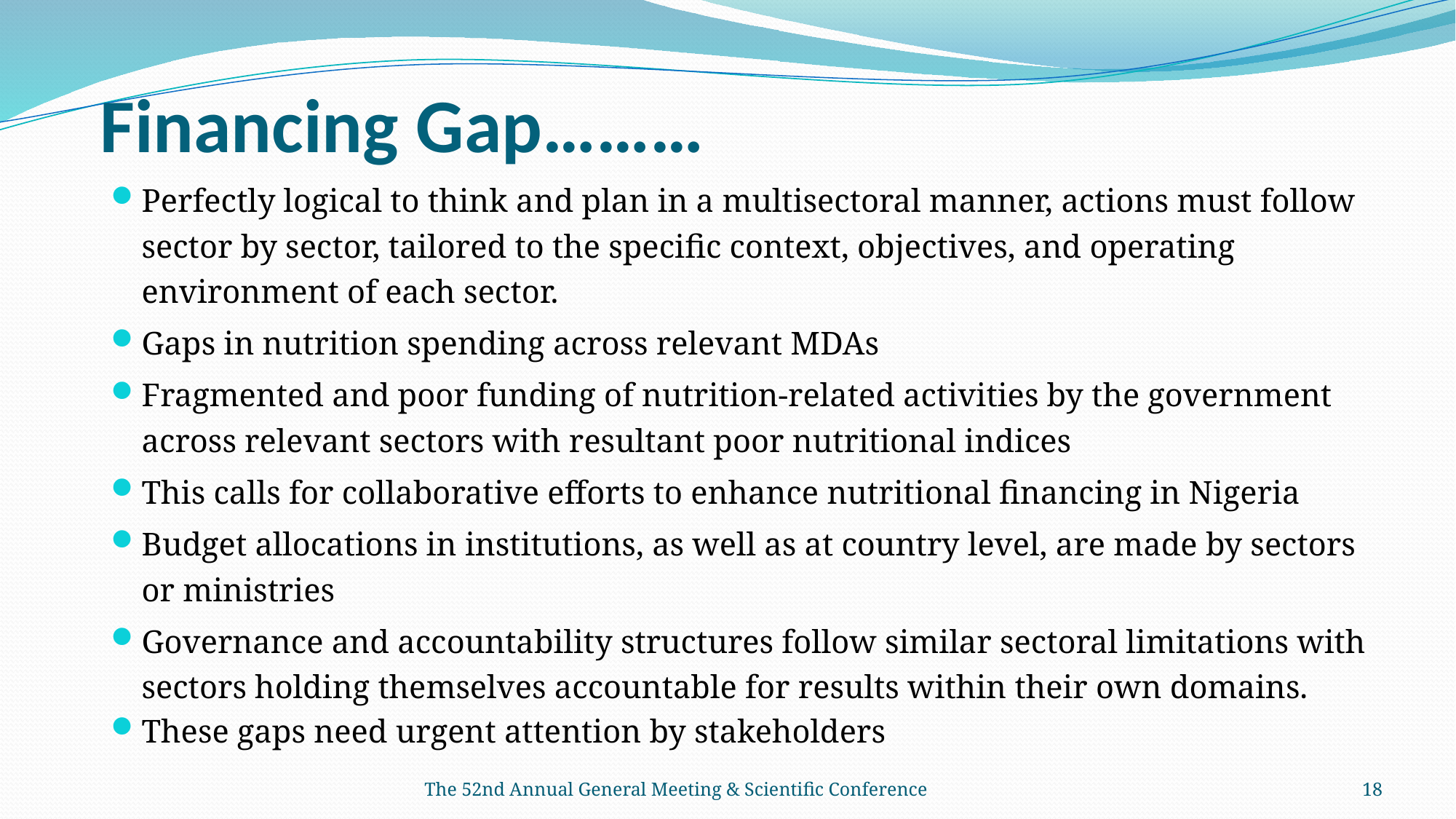

# Financing Gap………
Perfectly logical to think and plan in a multisectoral manner, actions must follow sector by sector, tailored to the specific context, objectives, and operating environment of each sector.
Gaps in nutrition spending across relevant MDAs
Fragmented and poor funding of nutrition-related activities by the government across relevant sectors with resultant poor nutritional indices
This calls for collaborative efforts to enhance nutritional financing in Nigeria
Budget allocations in institutions, as well as at country level, are made by sectors or ministries
Governance and accountability structures follow similar sectoral limitations with sectors holding themselves accountable for results within their own domains.
These gaps need urgent attention by stakeholders

The 52nd Annual General Meeting & Scientific Conference
18